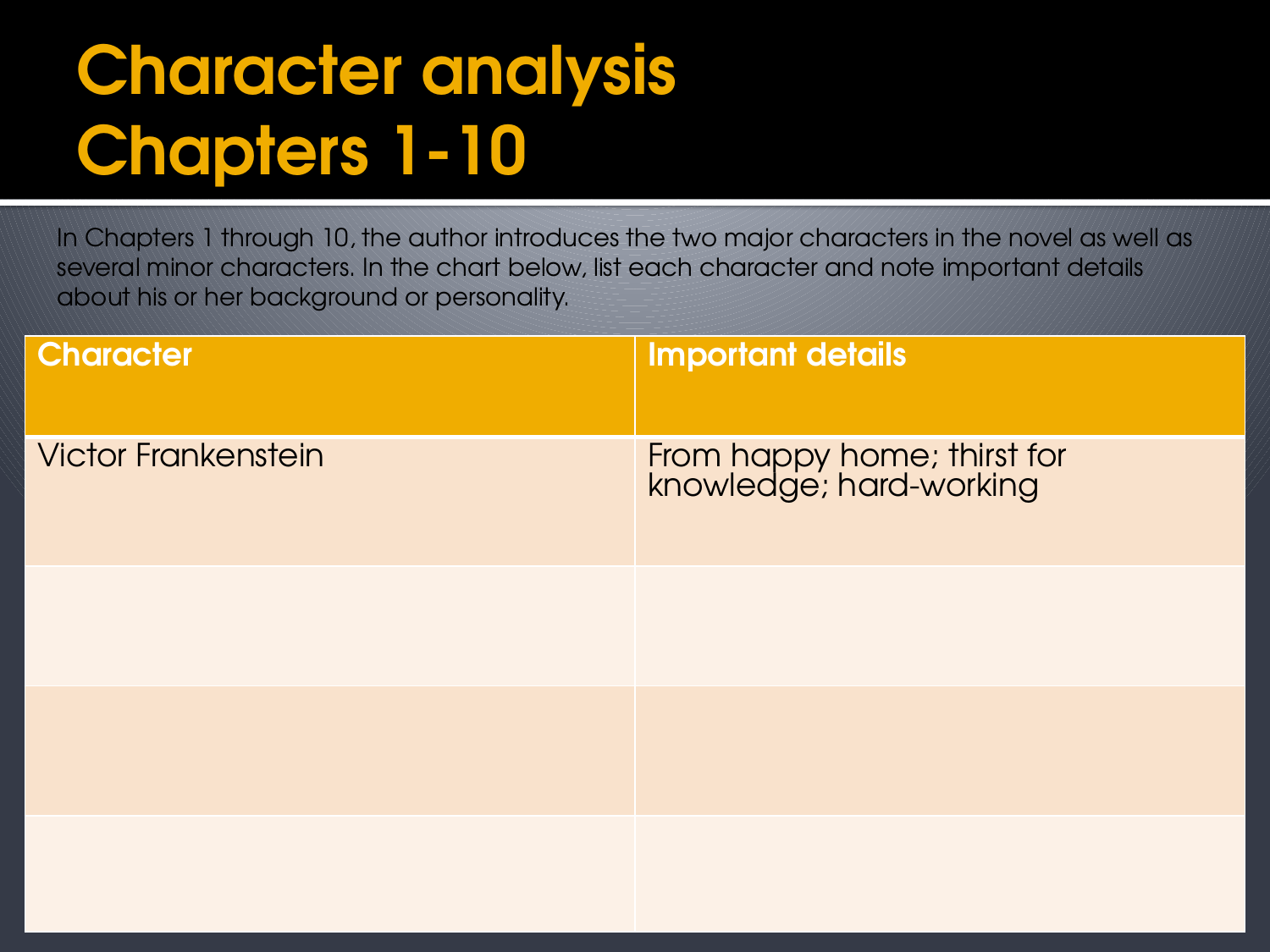

# Character analysis Chapters 1-10
In Chapters 1 through 10, the author introduces the two major characters in the novel as well as several minor characters. In the chart below, list each character and note important details about his or her background or personality.

| Character | Important details |
| --- | --- |
| Victor Frankenstein | From happy home; thirst for knowledge; hard-working |
|  |  |
|  |  |
|  |  |